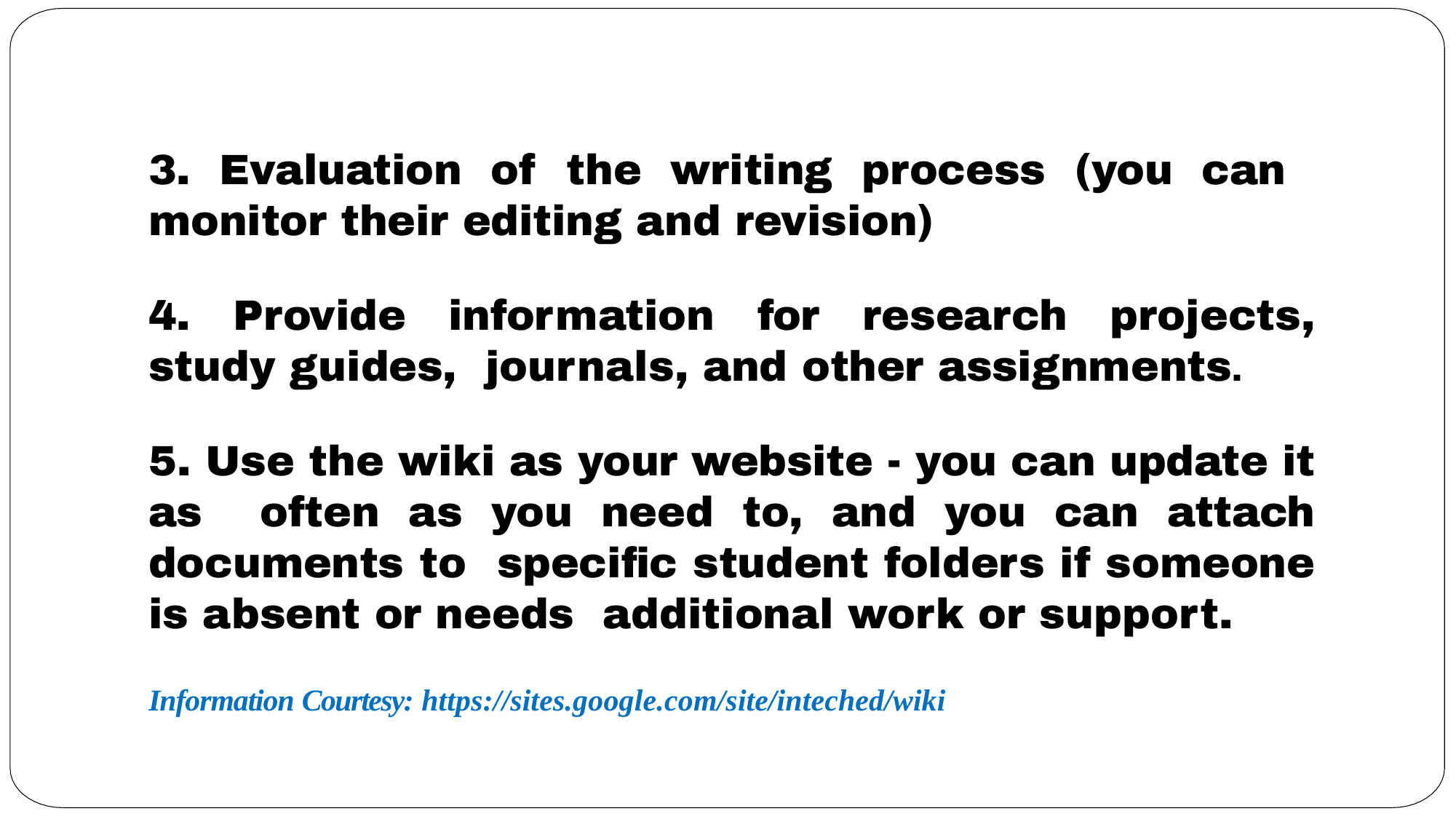

3. Evaluation of the writing process (you can  monitor their editing and revision)
4. Provide information for research projects, study guides,  journals, and other assignments.
5. Use the wiki as your website - you can update it as  often as you need to, and you can attach documents to  specific student folders if someone is absent or needs  additional work or support.
Information Courtesy: https://sites.google.com/site/inteched/wiki